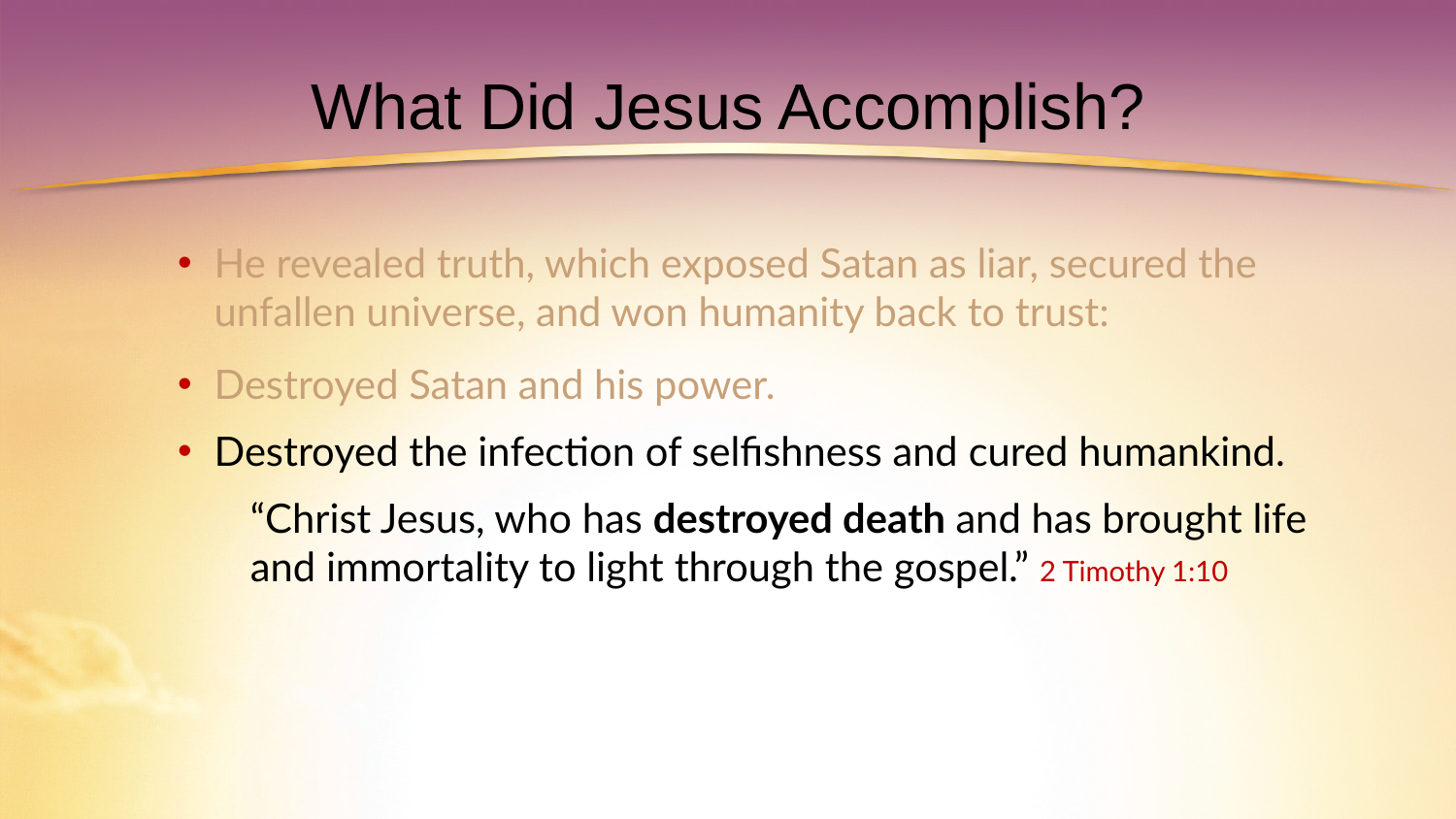

# What Did Jesus Accomplish?
He revealed truth, which exposed Satan as liar, secured the unfallen universe, and won humanity back to trust:
Destroyed Satan and his power.
Destroyed the infection of selfishness and cured humankind.
“Christ Jesus, who has destroyed death and has brought life and immortality to light through the gospel.” 2 Timothy 1:10